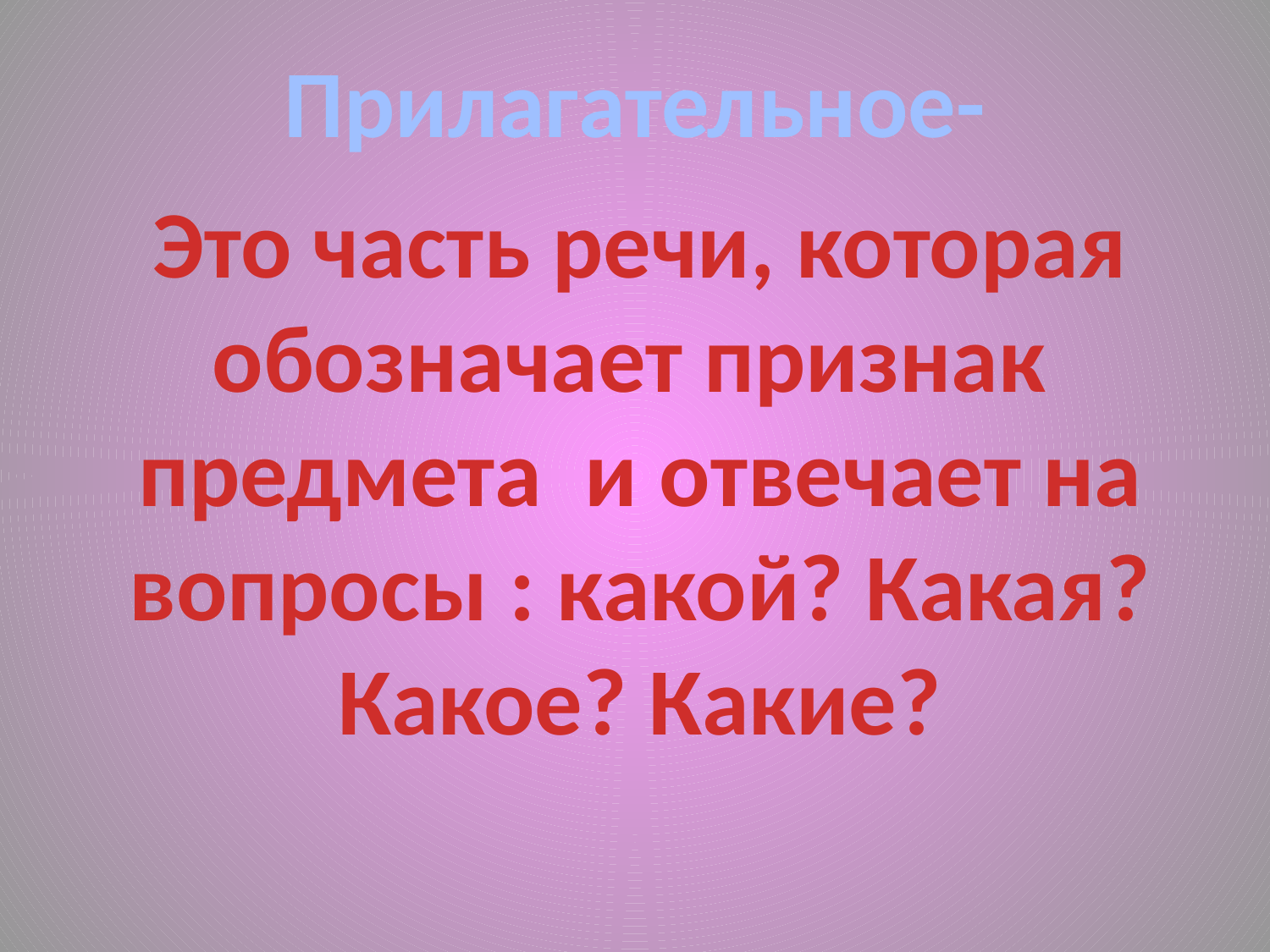

Прилагательное-
Это часть речи, которая обозначает признак  предмета  и отвечает на вопросы : какой? Какая? Какое? Какие?